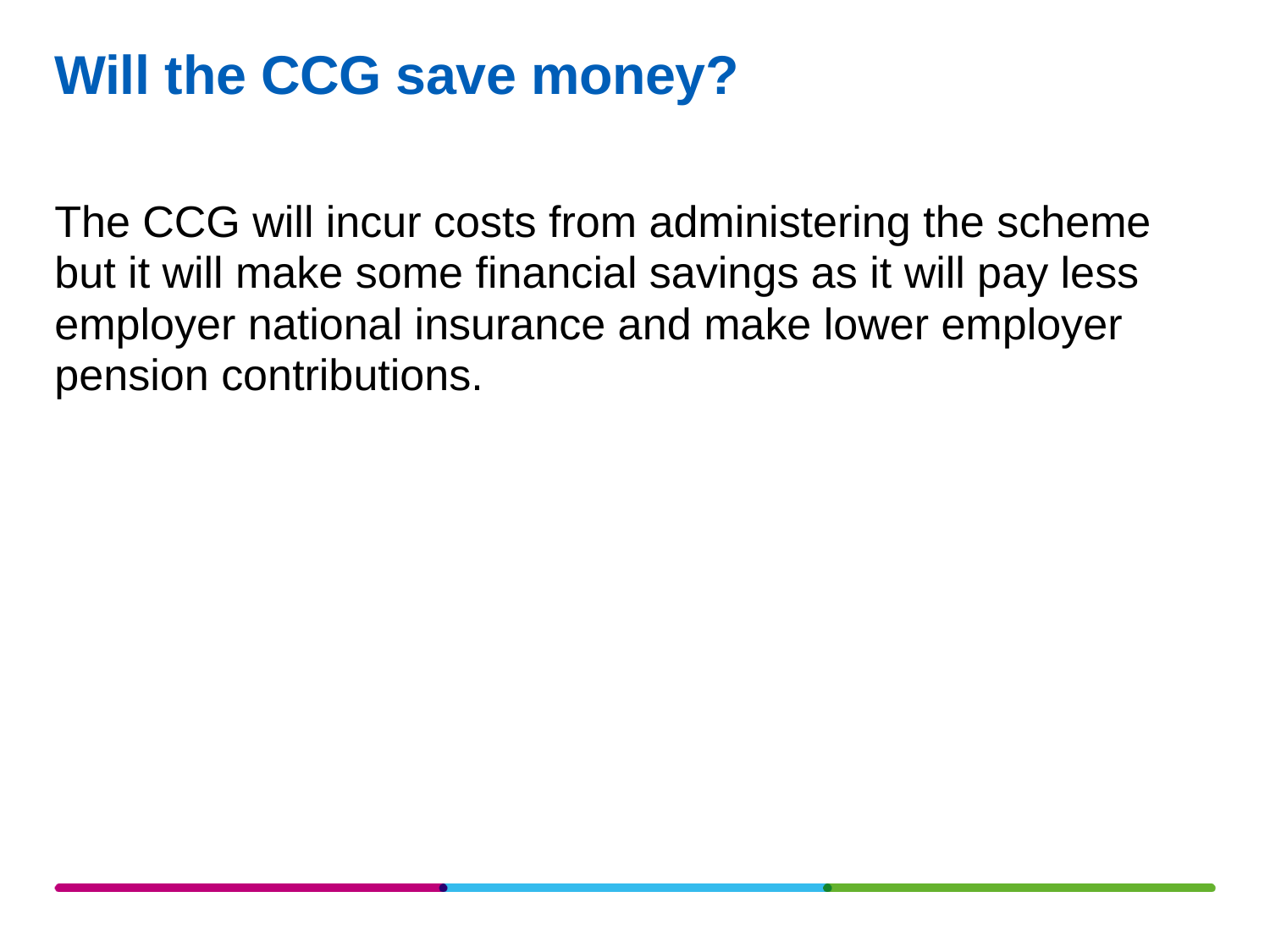

# Will the CCG save money?
The CCG will incur costs from administering the scheme but it will make some financial savings as it will pay less employer national insurance and make lower employer pension contributions.